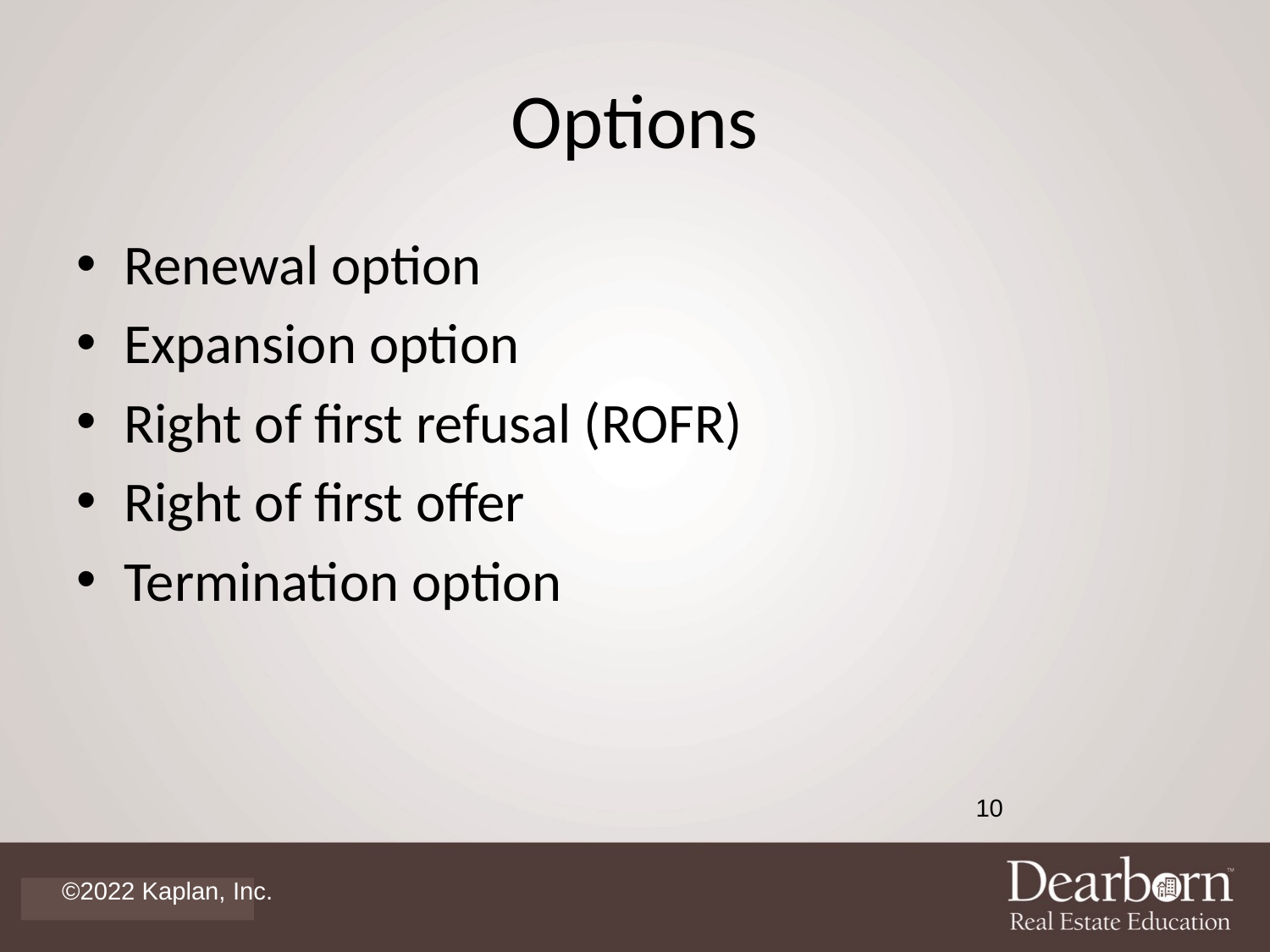

# Options
Renewal option
Expansion option
Right of first refusal (ROFR)
Right of first offer
Termination option
10